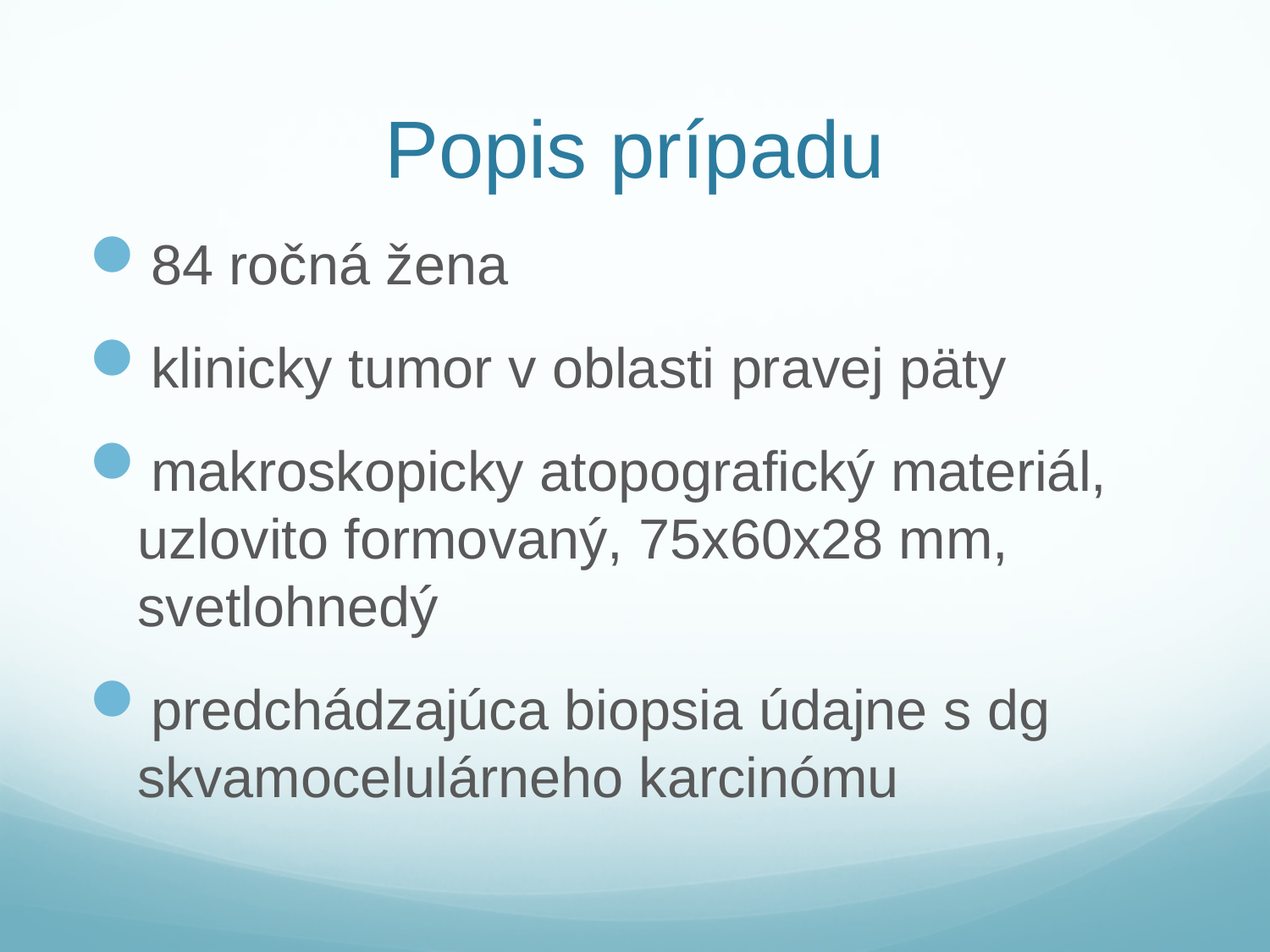

# Popis prípadu
84 ročná žena
klinicky tumor v oblasti pravej päty
makroskopicky atopografický materiál, uzlovito formovaný, 75x60x28 mm, svetlohnedý
predchádzajúca biopsia údajne s dg skvamocelulárneho karcinómu